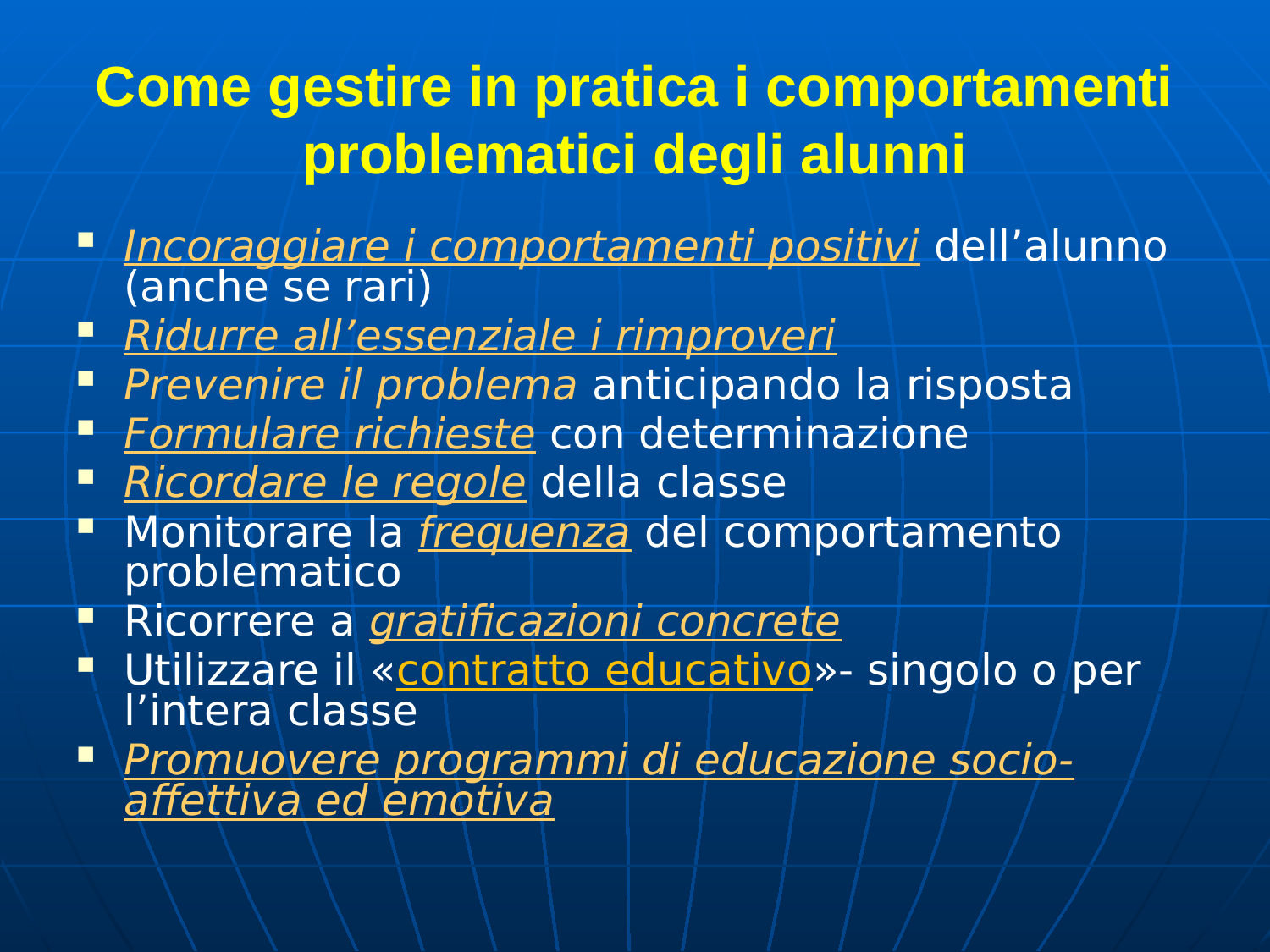

# Come gestire in pratica i comportamenti problematici degli alunni
Incoraggiare i comportamenti positivi dell’alunno (anche se rari)
Ridurre all’essenziale i rimproveri
Prevenire il problema anticipando la risposta
Formulare richieste con determinazione
Ricordare le regole della classe
Monitorare la frequenza del comportamento problematico
Ricorrere a gratificazioni concrete
Utilizzare il «contratto educativo»- singolo o per l’intera classe
Promuovere programmi di educazione socio-affettiva ed emotiva